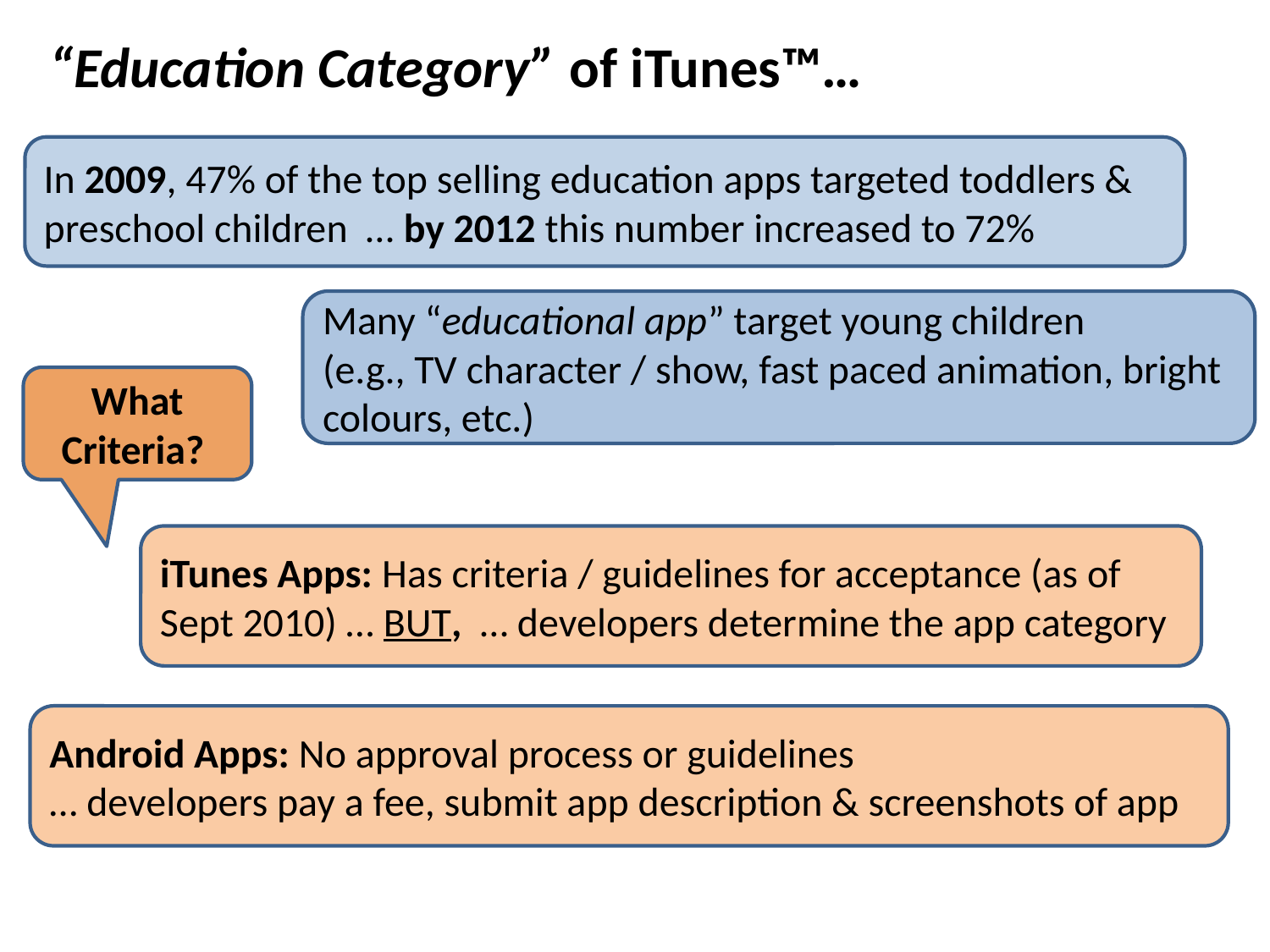

“Education Category” of iTunes™…
In 2009, 47% of the top selling education apps targeted toddlers & preschool children  … by 2012 this number increased to 72%
Many “educational app” target young children
(e.g., TV character / show, fast paced animation, bright colours, etc.)
What Criteria?
iTunes Apps: Has criteria / guidelines for acceptance (as of Sept 2010) … BUT,  … developers determine the app category
Android Apps: No approval process or guidelines
… developers pay a fee, submit app description & screenshots of app